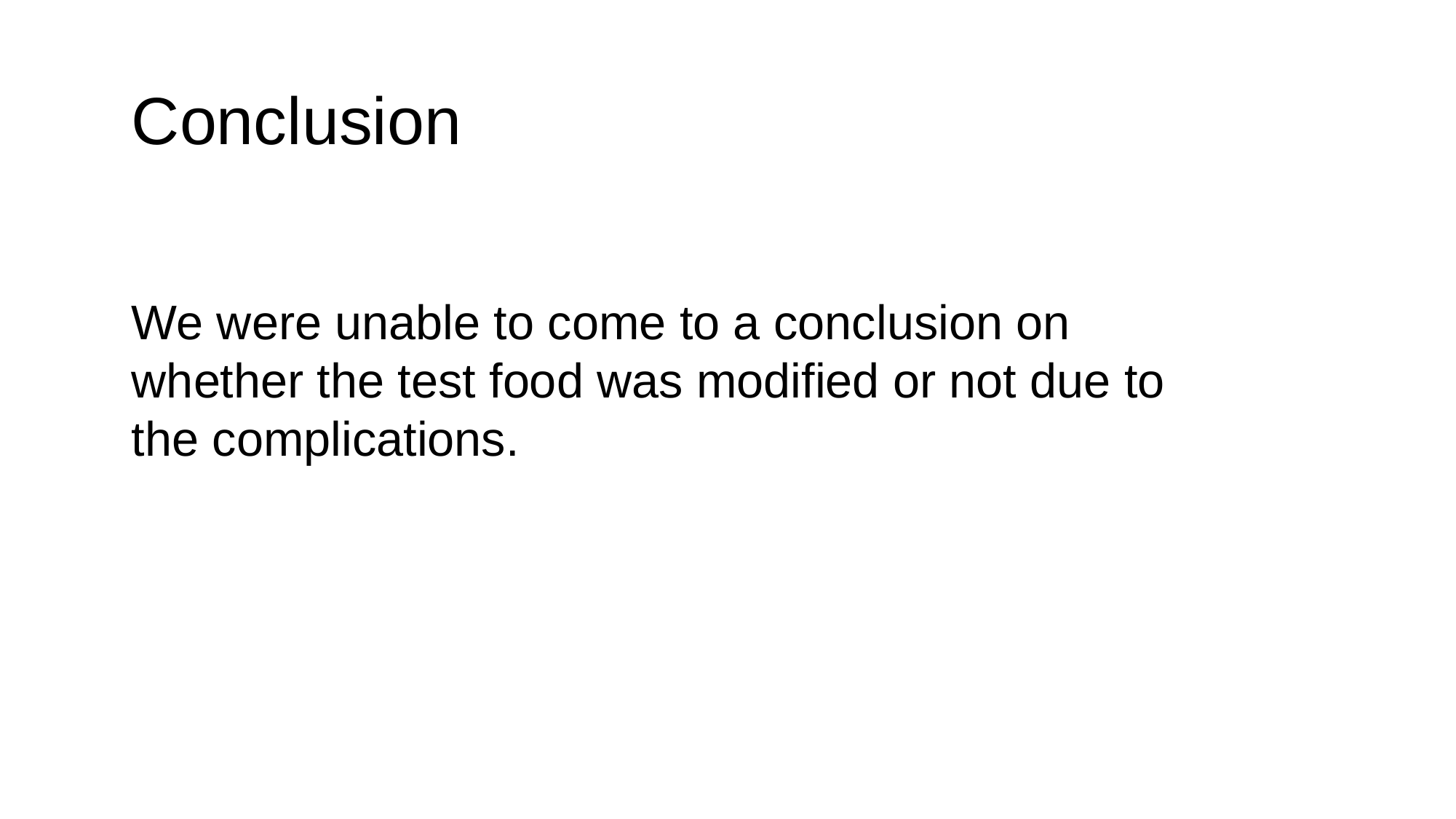

# Conclusion

We were unable to come to a conclusion on whether the test food was modified or not due to the complications.